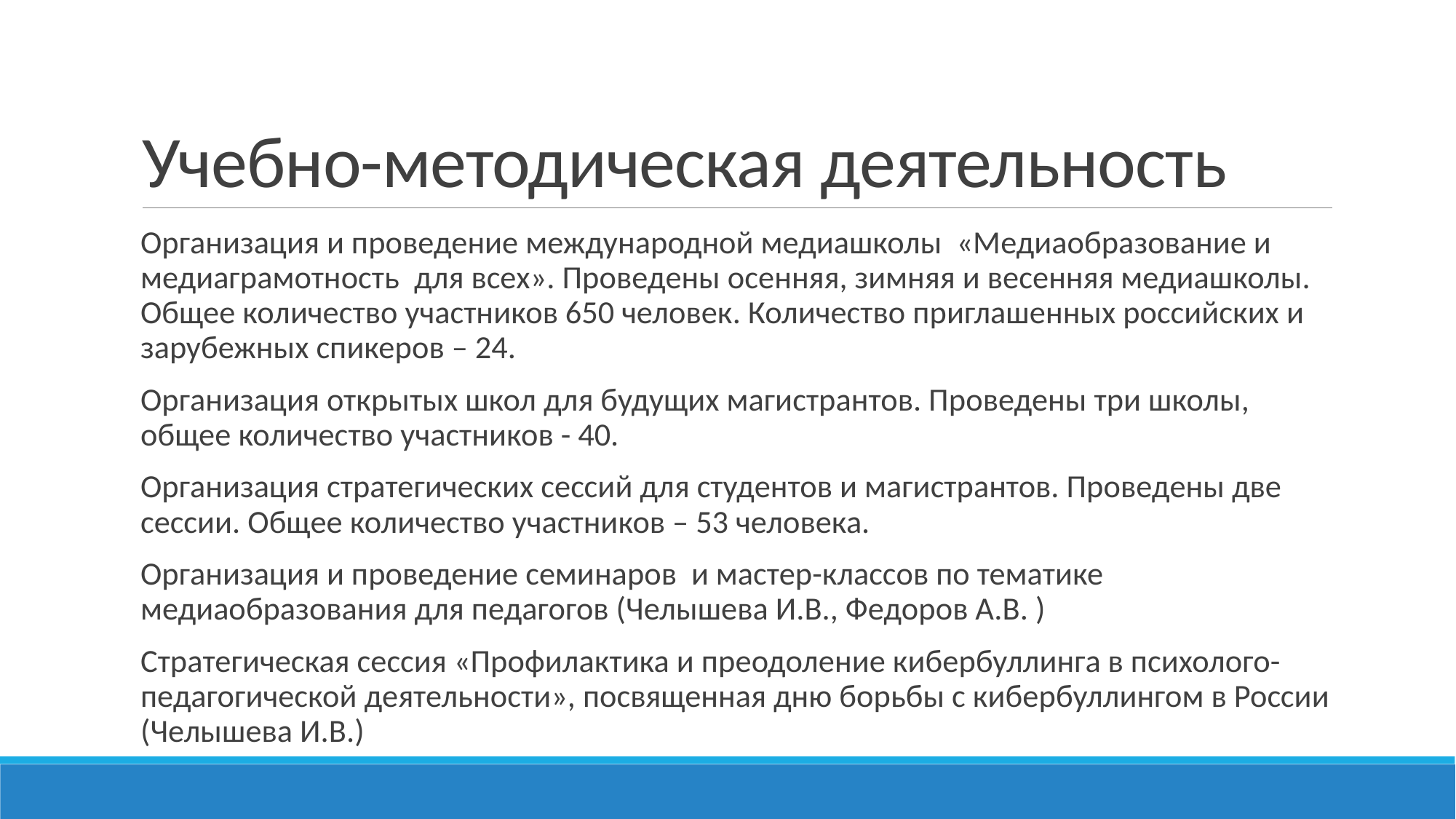

# Учебно-методическая деятельность
Организация и проведение международной медиашколы  «Медиаобразование и медиаграмотность  для всех». Проведены осенняя, зимняя и весенняя медиашколы. Общее количество участников 650 человек. Количество приглашенных российских и зарубежных спикеров – 24.
Организация открытых школ для будущих магистрантов. Проведены три школы, общее количество участников - 40.
Организация стратегических сессий для студентов и магистрантов. Проведены две сессии. Общее количество участников – 53 человека.
Организация и проведение семинаров  и мастер-классов по тематике медиаобразования для педагогов (Челышева И.В., Федоров А.В. )
Стратегическая сессия «Профилактика и преодоление кибербуллинга в психолого-педагогической деятельности», посвященная дню борьбы с кибербуллингом в России (Челышева И.В.)